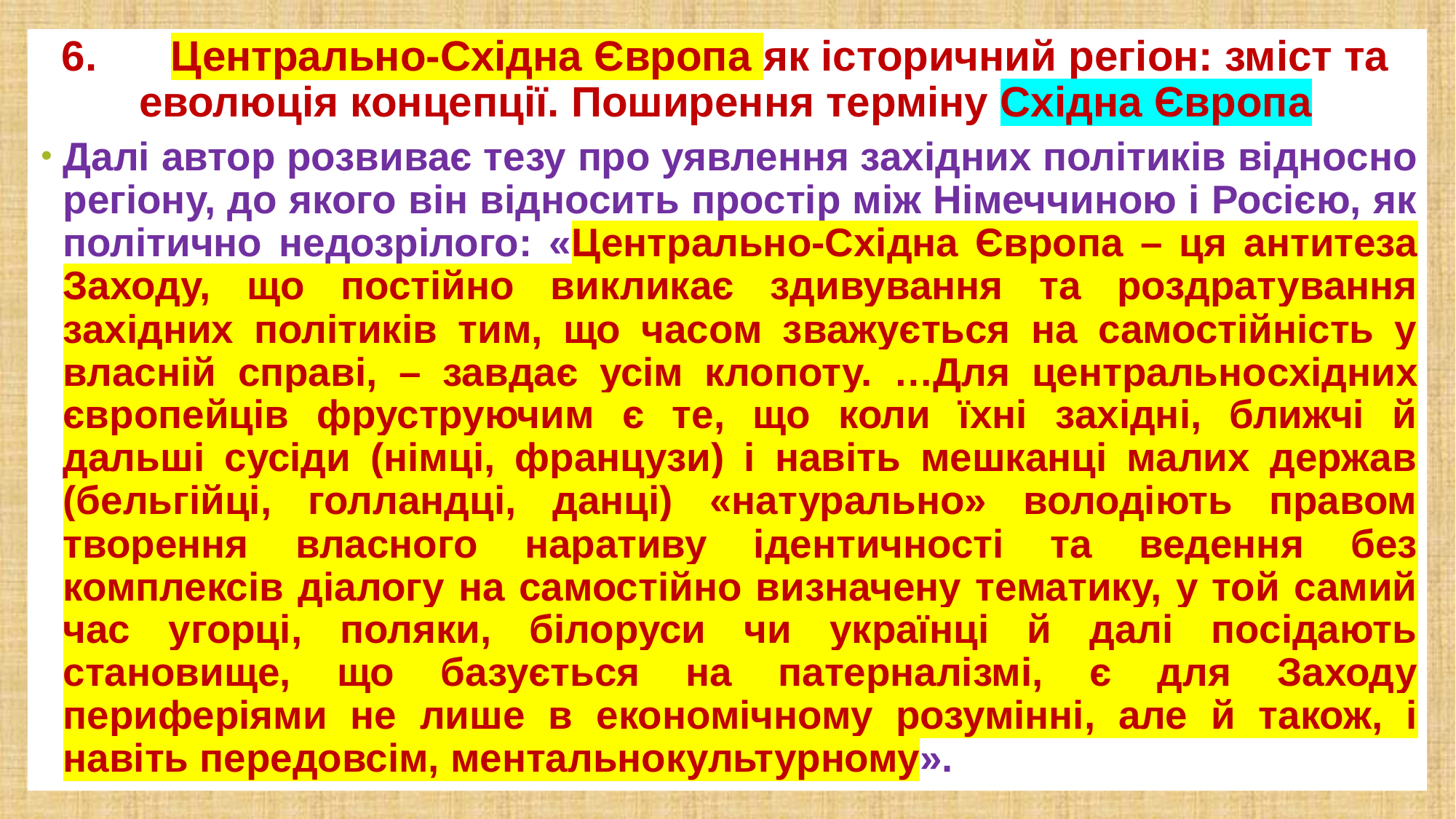

# 6.	Центрально-Східна Європа як історичний регіон: зміст та еволюція концепції. Поширення терміну Східна Європа
Далі автор розвиває тезу про уявлення західних політиків відносно регіону, до якого він відносить простір між Німеччиною і Росією, як політично недозрілого: «Центрально-­Східна Європа – ця антитеза Заходу, що постійно викликає здивування та роздратування західних політиків тим, що часом зважується на самостійність у власній справі, – завдає усім клопоту. …Для центрально­східних європейців фруструючим є те, що коли їхні західні, ближчі й дальші сусіди (німці, французи) і навіть мешканці малих держав (бельгійці, голландці, данці) «натурально» володіють правом творення власного наративу ідентичності та ведення без комплексів діалогу на самостійно визначену тематику, у той самий час угорці, поляки, білоруси чи українці й далі посідають становище, що базується на патерналізмі, є для Заходу периферіями не лише в економічному розумінні, але й також, і навіть передовсім, ментально­культурному».